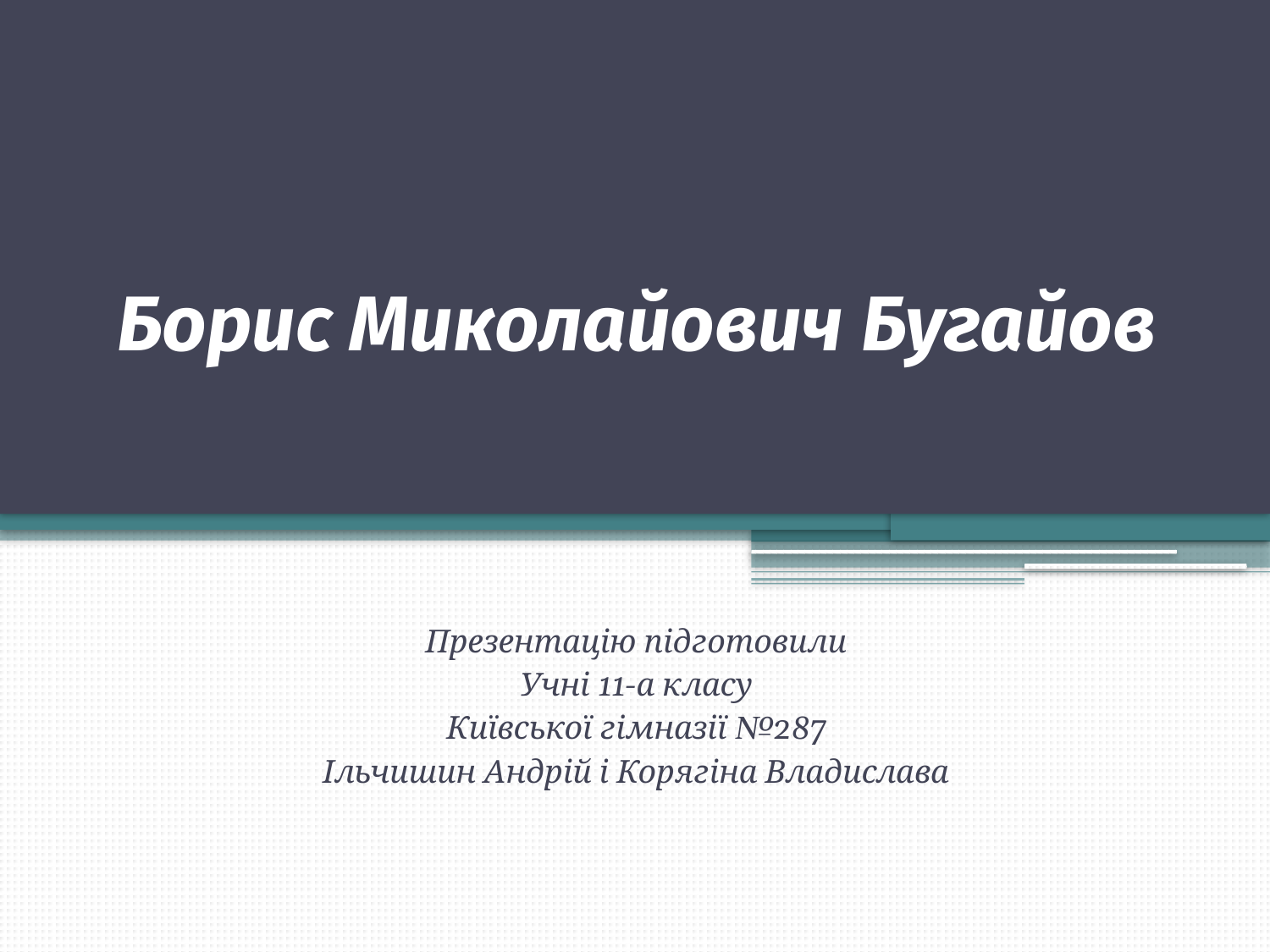

# Борис Миколайович Бугайов
Презентацію підготовили
Учні 11-а класу
Київської гімназії №287
Ільчишин Андрій і Корягіна Владислава